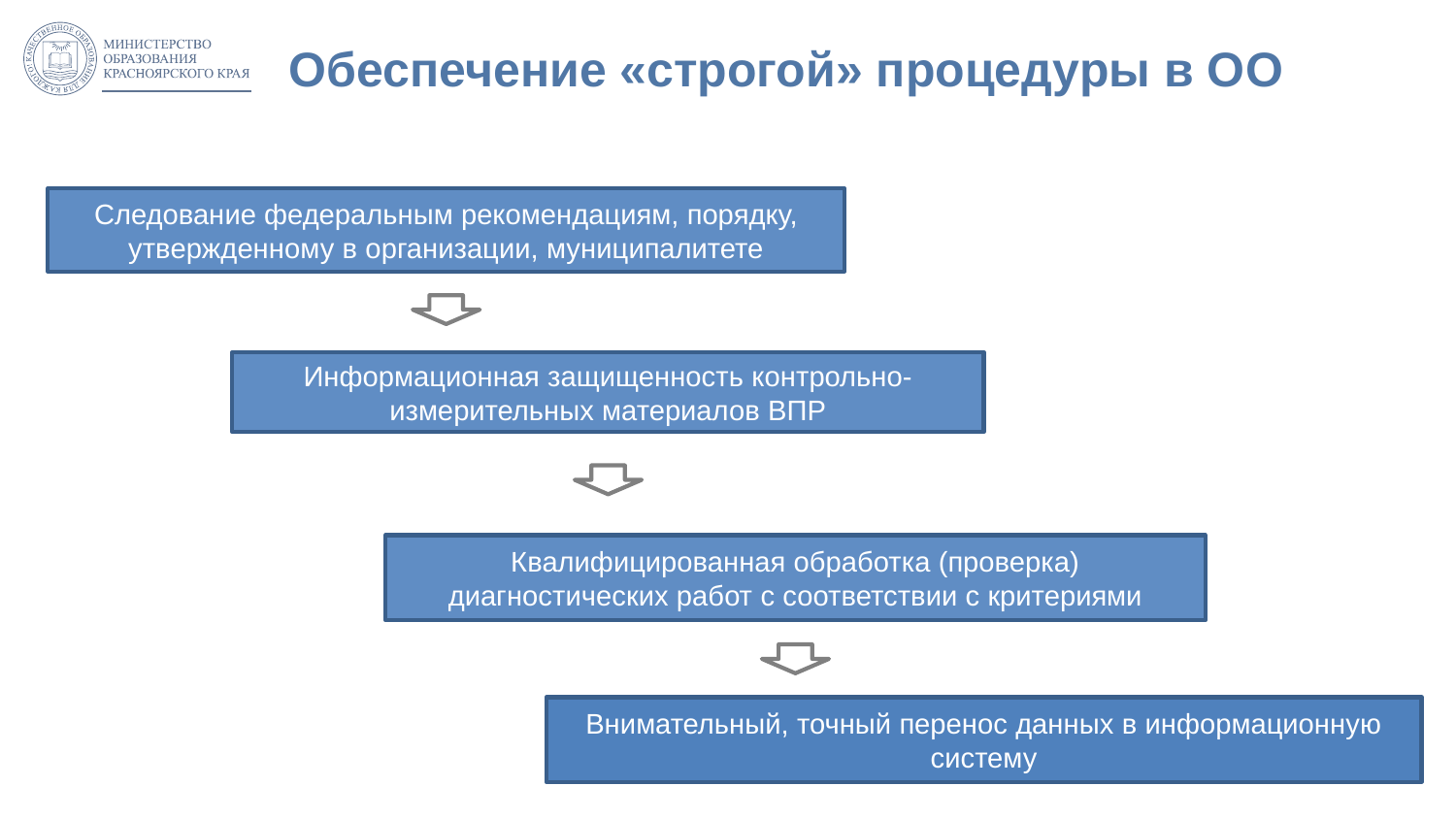

# Обеспечение «строгой» процедуры в ОО
Следование федеральным рекомендациям, порядку, утвержденному в организации, муниципалитете

Информационная защищенность контрольно-измерительных материалов ВПР

Квалифицированная обработка (проверка) диагностических работ с соответствии с критериями

Внимательный, точный перенос данных в информационную систему
16